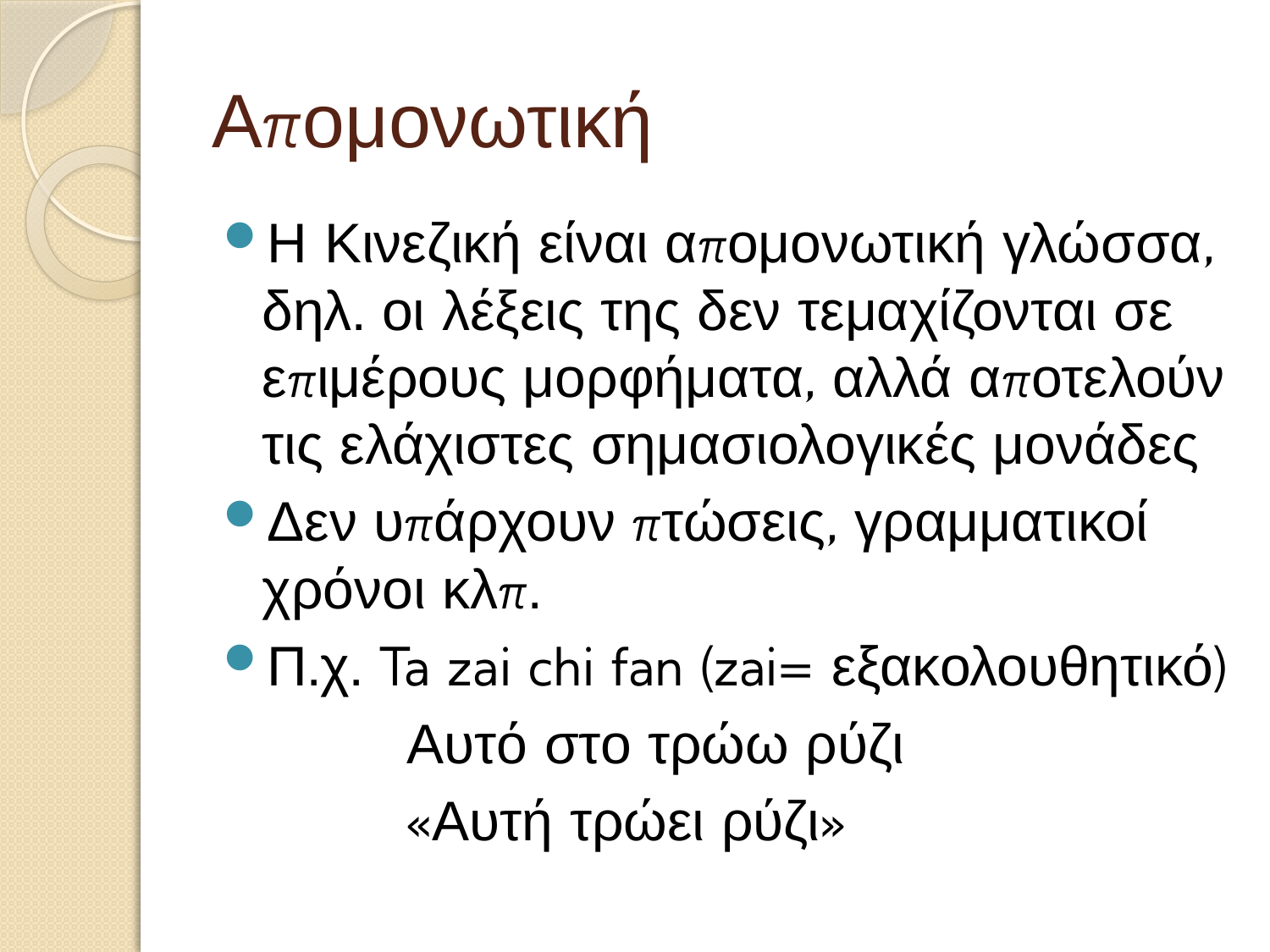

# Απομονωτική
Η Κινεζική είναι απομονωτική γλώσσα, δηλ. οι λέξεις της δεν τεμαχίζονται σε επιμέρους μορφήματα, αλλά αποτελούν τις ελάχιστες σημασιολογικές μονάδες
Δεν υπάρχουν πτώσεις, γραμματικοί χρόνοι κλπ.
Π.χ. Ta zai chi fan (zai= εξακολουθητικό)
           Αυτό στο τρώω ρύζι
           «Αυτή τρώει ρύζι»